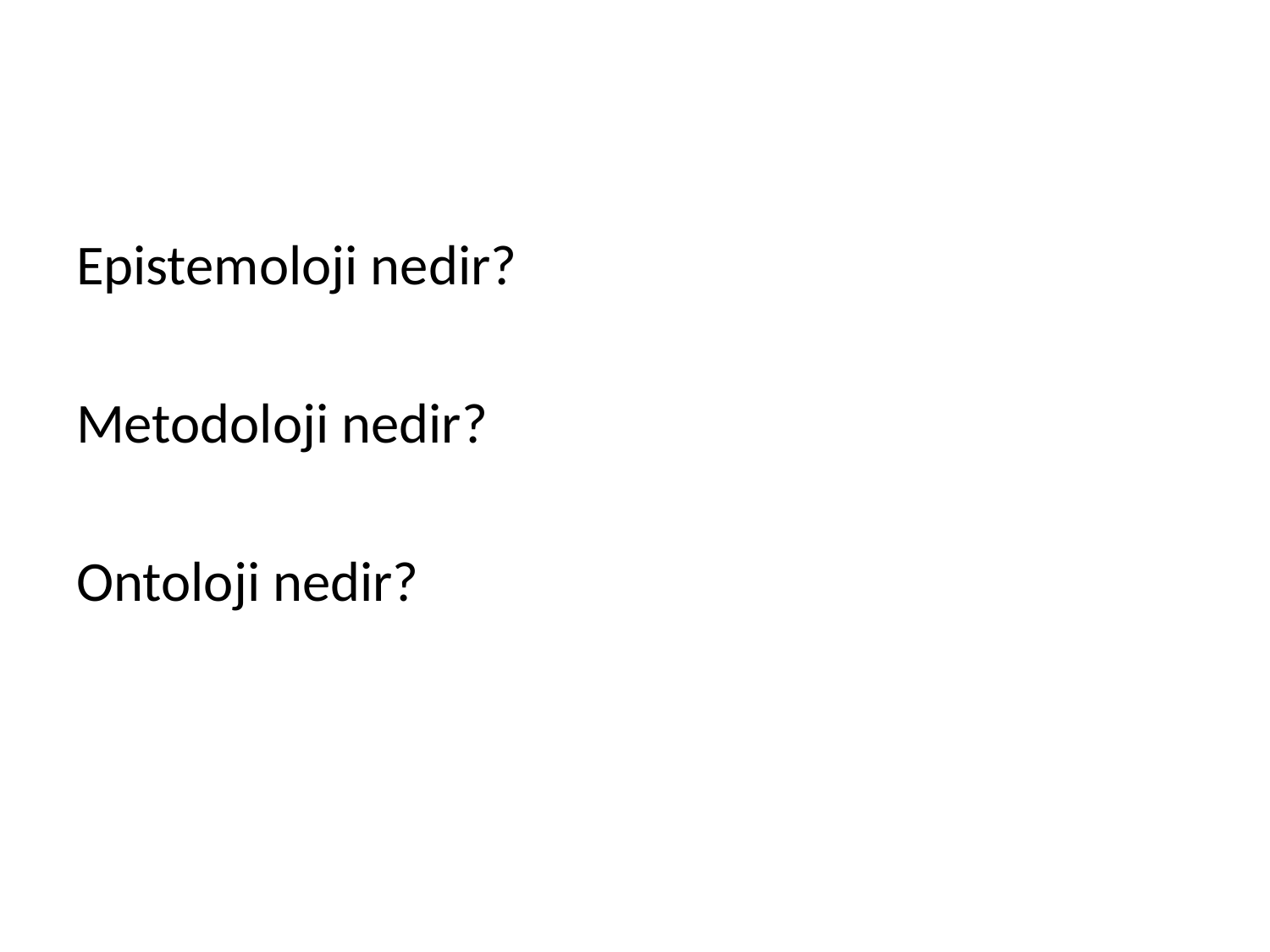

#
Epistemoloji nedir?

Metodoloji nedir?

Ontoloji nedir?